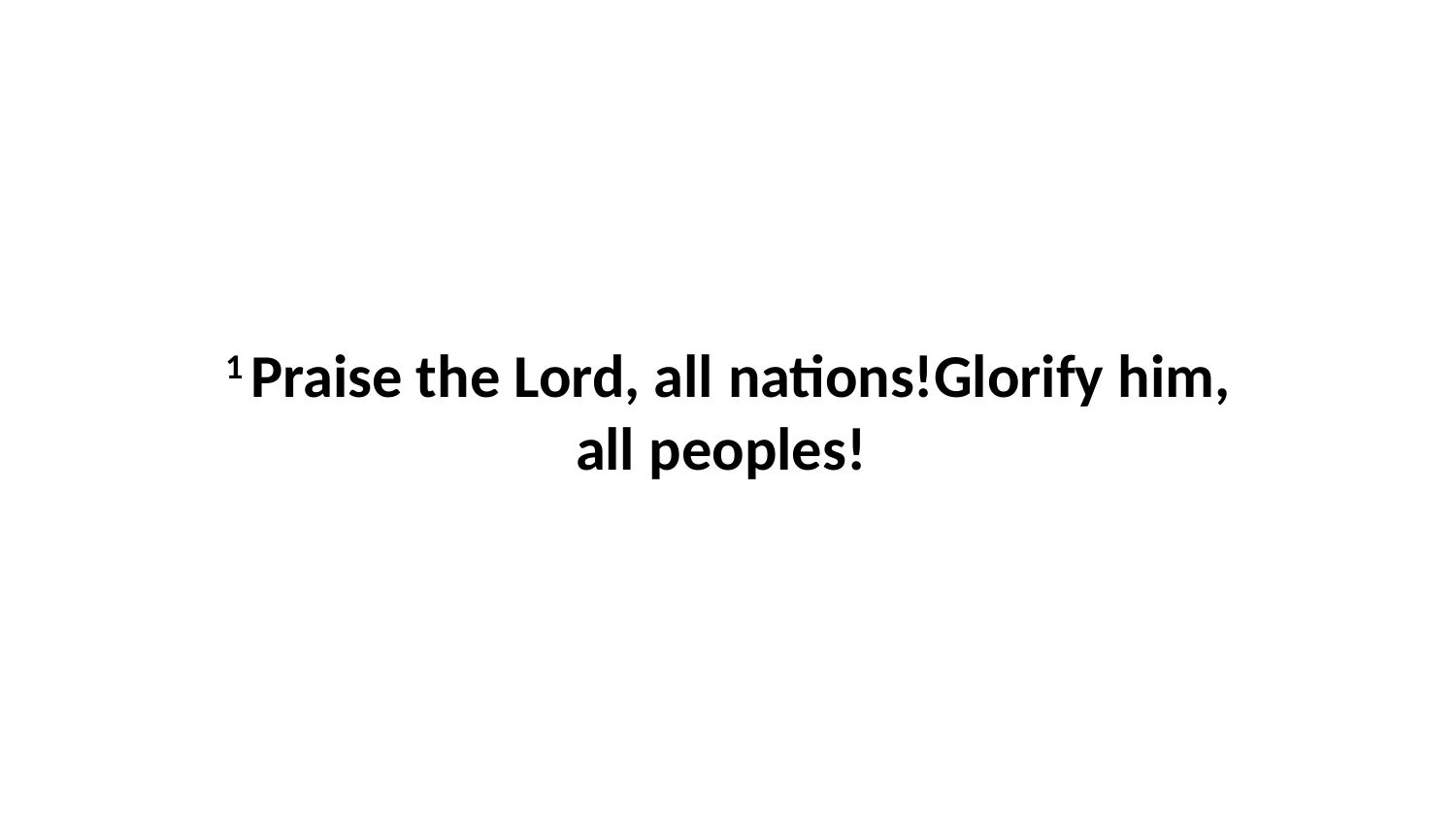

1 Praise the Lord, all nations!Glorify him, all peoples!